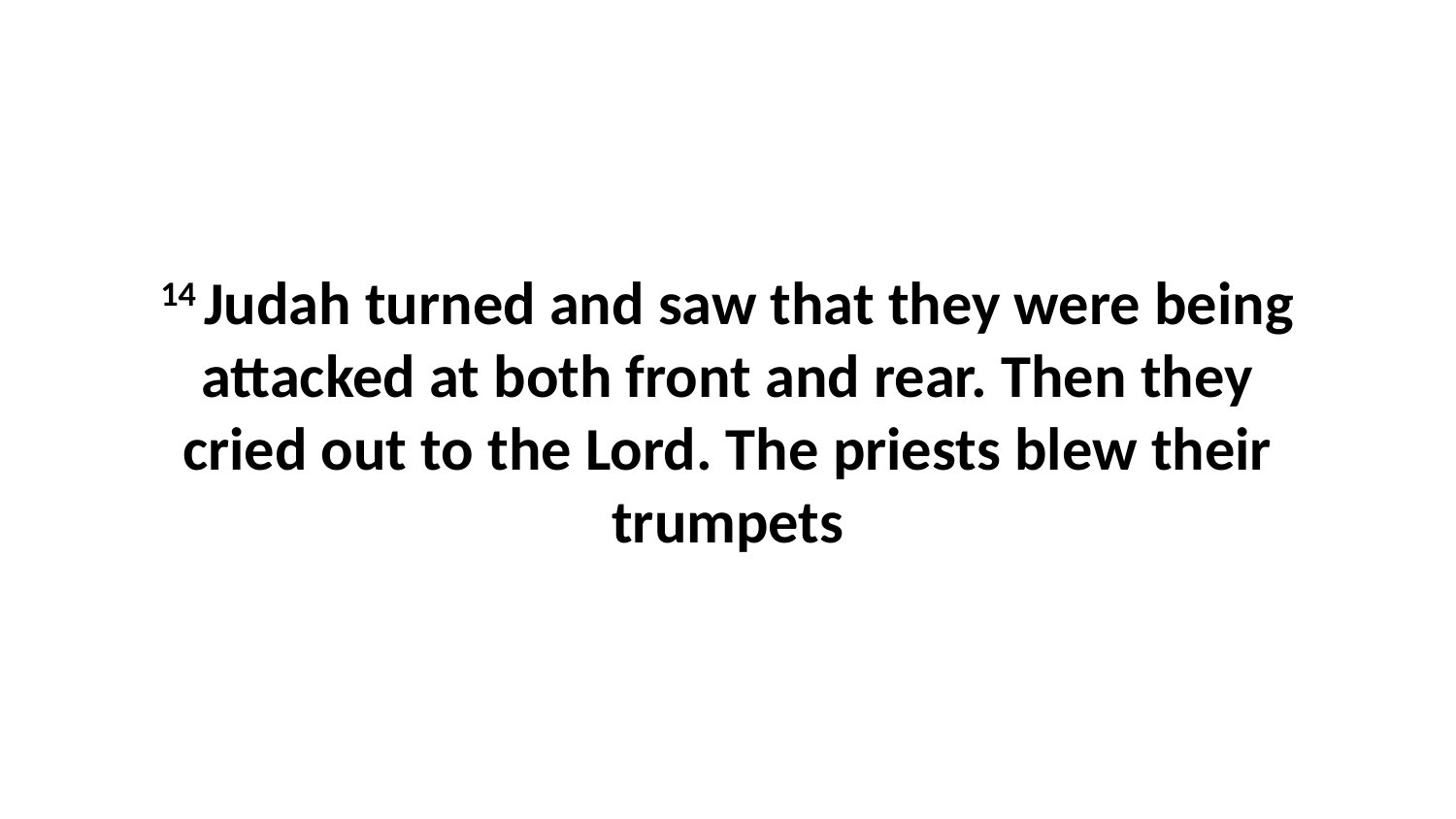

14 Judah turned and saw that they were being attacked at both front and rear. Then they cried out to the Lord. The priests blew their trumpets